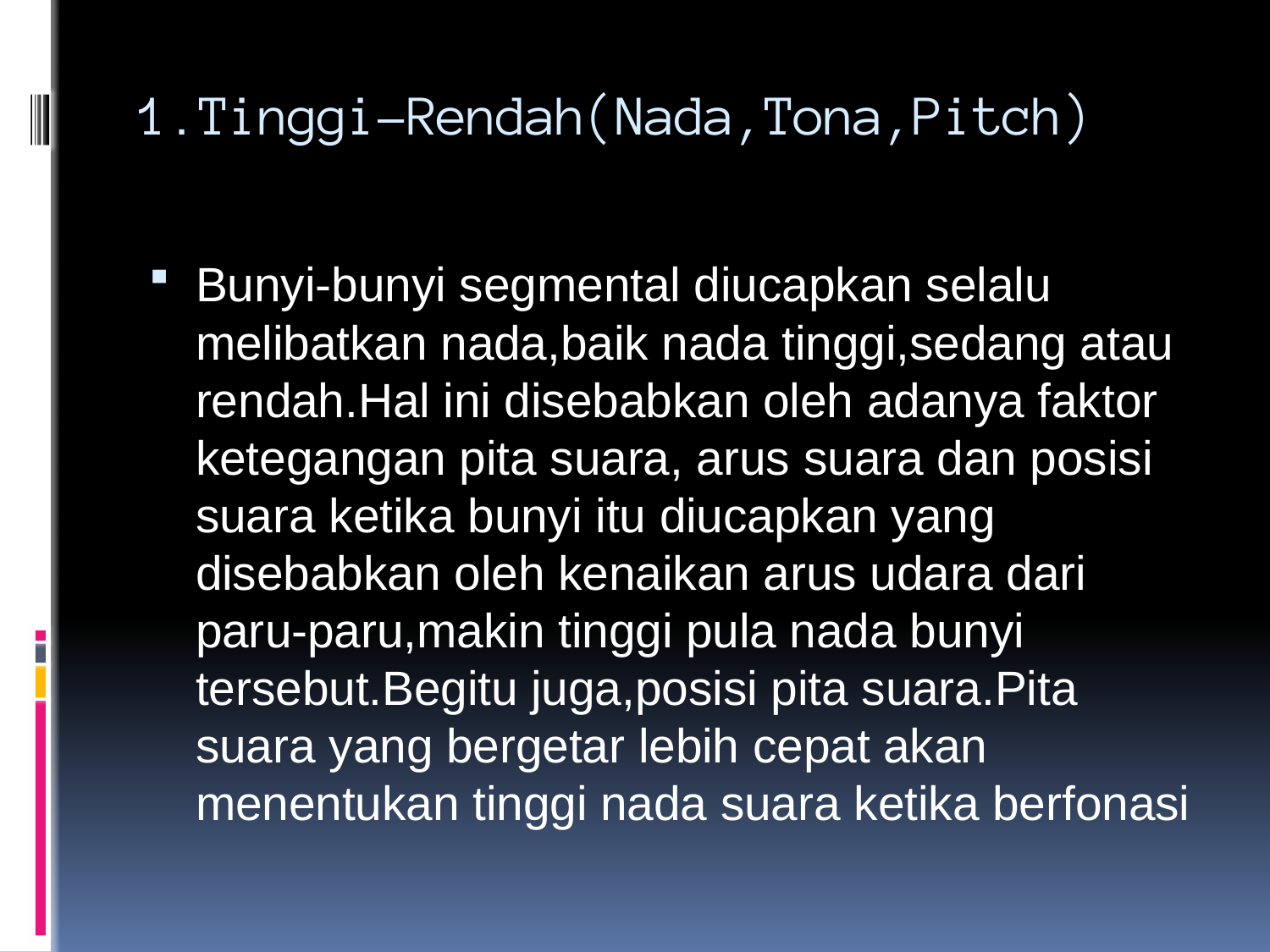

# 1.Tinggi-Rendah(Nada,Tona,Pitch)
Bunyi-bunyi segmental diucapkan selalu melibatkan nada,baik nada tinggi,sedang atau rendah.Hal ini disebabkan oleh adanya faktor ketegangan pita suara, arus suara dan posisi suara ketika bunyi itu diucapkan yang disebabkan oleh kenaikan arus udara dari paru-paru,makin tinggi pula nada bunyi tersebut.Begitu juga,posisi pita suara.Pita suara yang bergetar lebih cepat akan menentukan tinggi nada suara ketika berfonasi